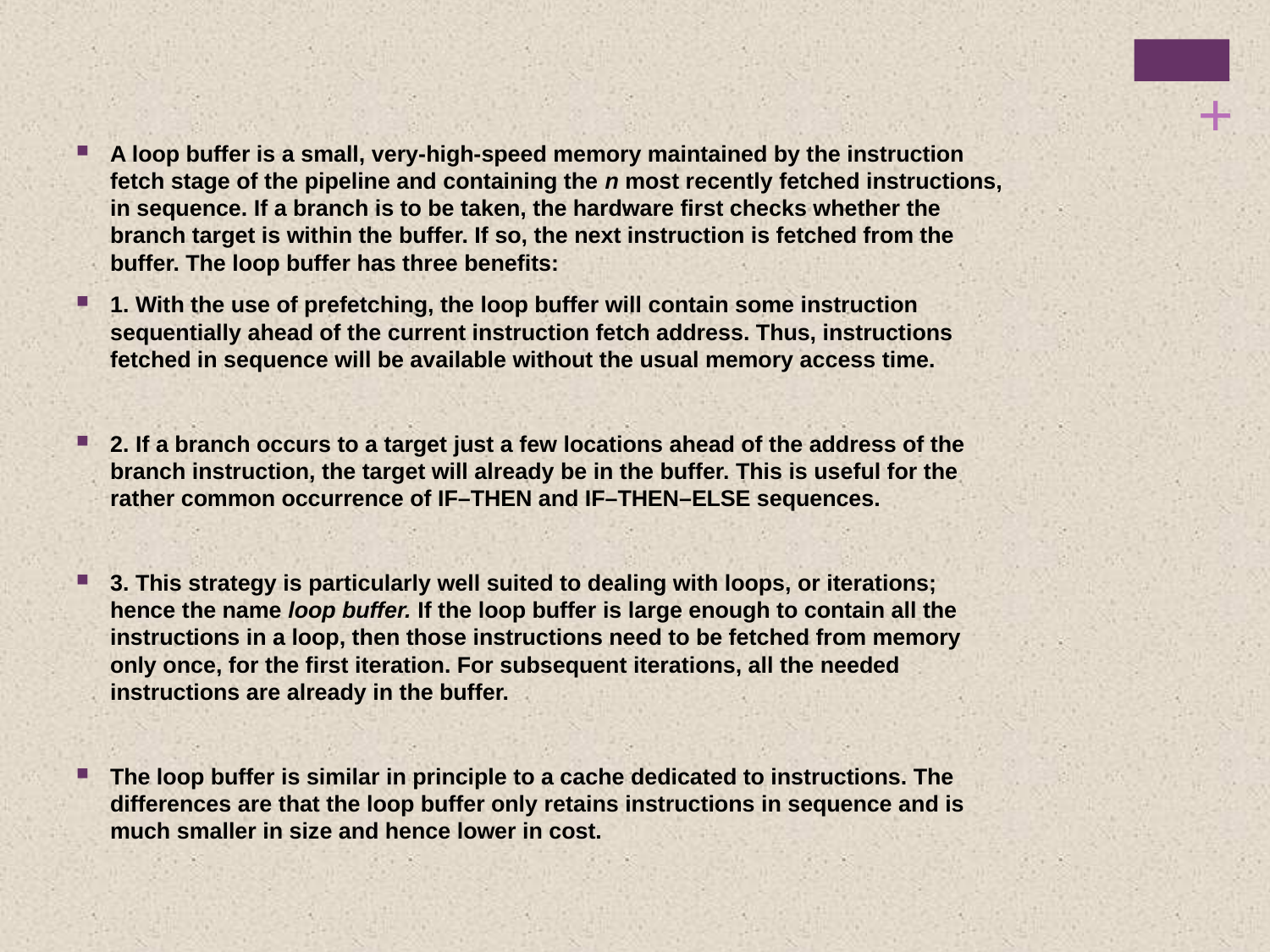

#
A loop buffer is a small, very-high-speed memory maintained by the instruction fetch stage of the pipeline and containing the n most recently fetched instructions, in sequence. If a branch is to be taken, the hardware first checks whether the branch target is within the buffer. If so, the next instruction is fetched from the buffer. The loop buffer has three benefits:
1. With the use of prefetching, the loop buffer will contain some instruction sequentially ahead of the current instruction fetch address. Thus, instructions fetched in sequence will be available without the usual memory access time.

2. If a branch occurs to a target just a few locations ahead of the address of the branch instruction, the target will already be in the buffer. This is useful for the rather common occurrence of IF–THEN and IF–THEN–ELSE sequences.

3. This strategy is particularly well suited to dealing with loops, or iterations; hence the name loop buffer. If the loop buffer is large enough to contain all the instructions in a loop, then those instructions need to be fetched from memory only once, for the first iteration. For subsequent iterations, all the needed instructions are already in the buffer.

The loop buffer is similar in principle to a cache dedicated to instructions. The differences are that the loop buffer only retains instructions in sequence and is much smaller in size and hence lower in cost.